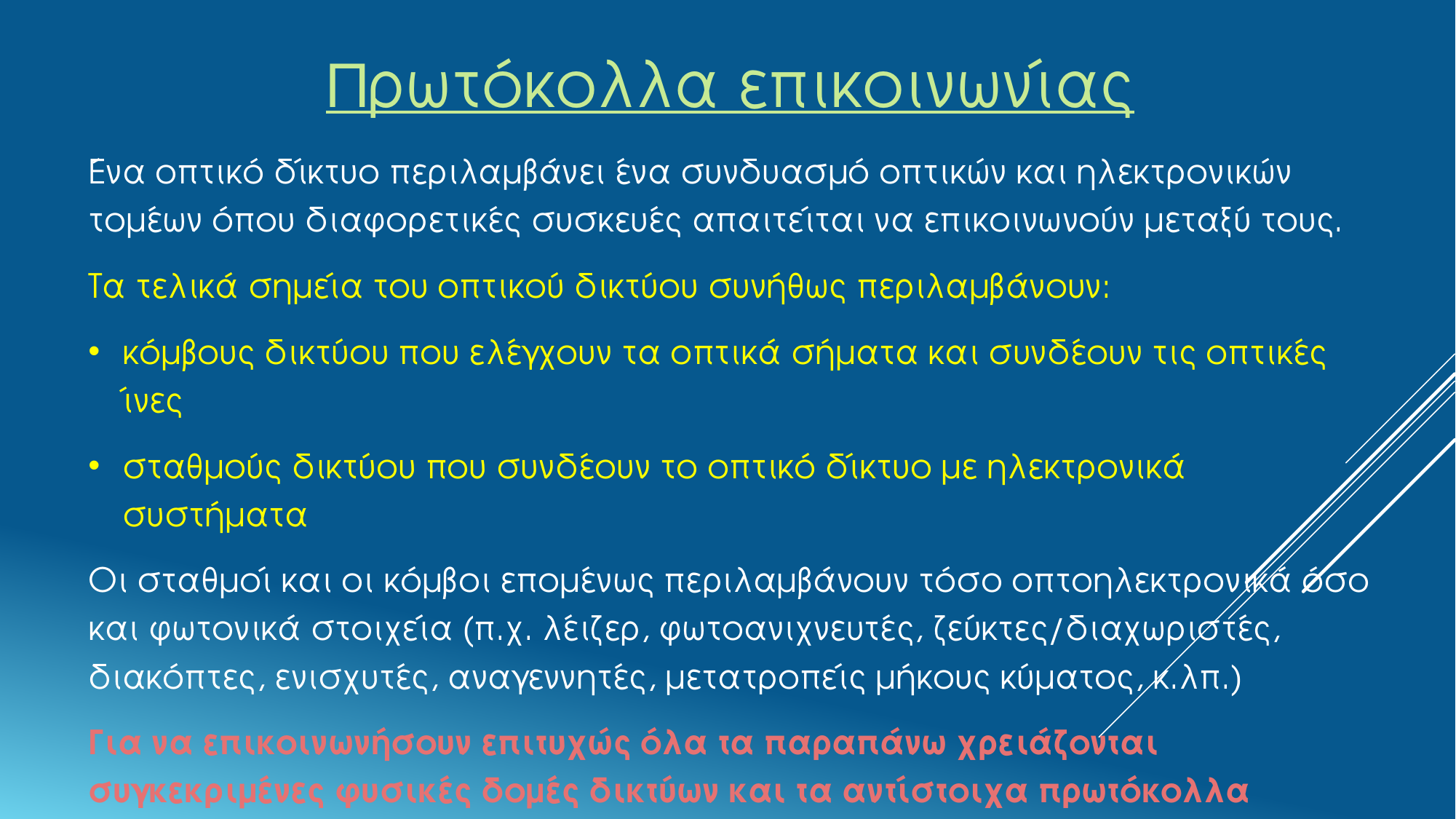

Πρωτόκολλα επικοινωνίας
Ένα οπτικό δίκτυο περιλαμβάνει ένα συνδυασμό οπτικών και ηλεκτρονικών τομέων όπου διαφορετικές συσκευές απαιτείται να επικοινωνούν μεταξύ τους.
Τα τελικά σημεία του οπτικού δικτύου συνήθως περιλαμβάνουν:
κόμβους δικτύου που ελέγχουν τα οπτικά σήματα και συνδέουν τις οπτικές ίνες
σταθμούς δικτύου που συνδέουν το οπτικό δίκτυο με ηλεκτρονικά συστήματα
Οι σταθμοί και οι κόμβοι επομένως περιλαμβάνουν τόσο οπτοηλεκτρονικά όσο και φωτονικά στοιχεία (π.χ. λέιζερ, φωτοανιχνευτές, ζεύκτες/διαχωριστές, διακόπτες, ενισχυτές, αναγεννητές, μετατροπείς μήκους κύματος, κ.λπ.)
Για να επικοινωνήσουν επιτυχώς όλα τα παραπάνω χρειάζονται συγκεκριμένες φυσικές δομές δικτύων και τα αντίστοιχα πρωτόκολλα επικοινωνίας